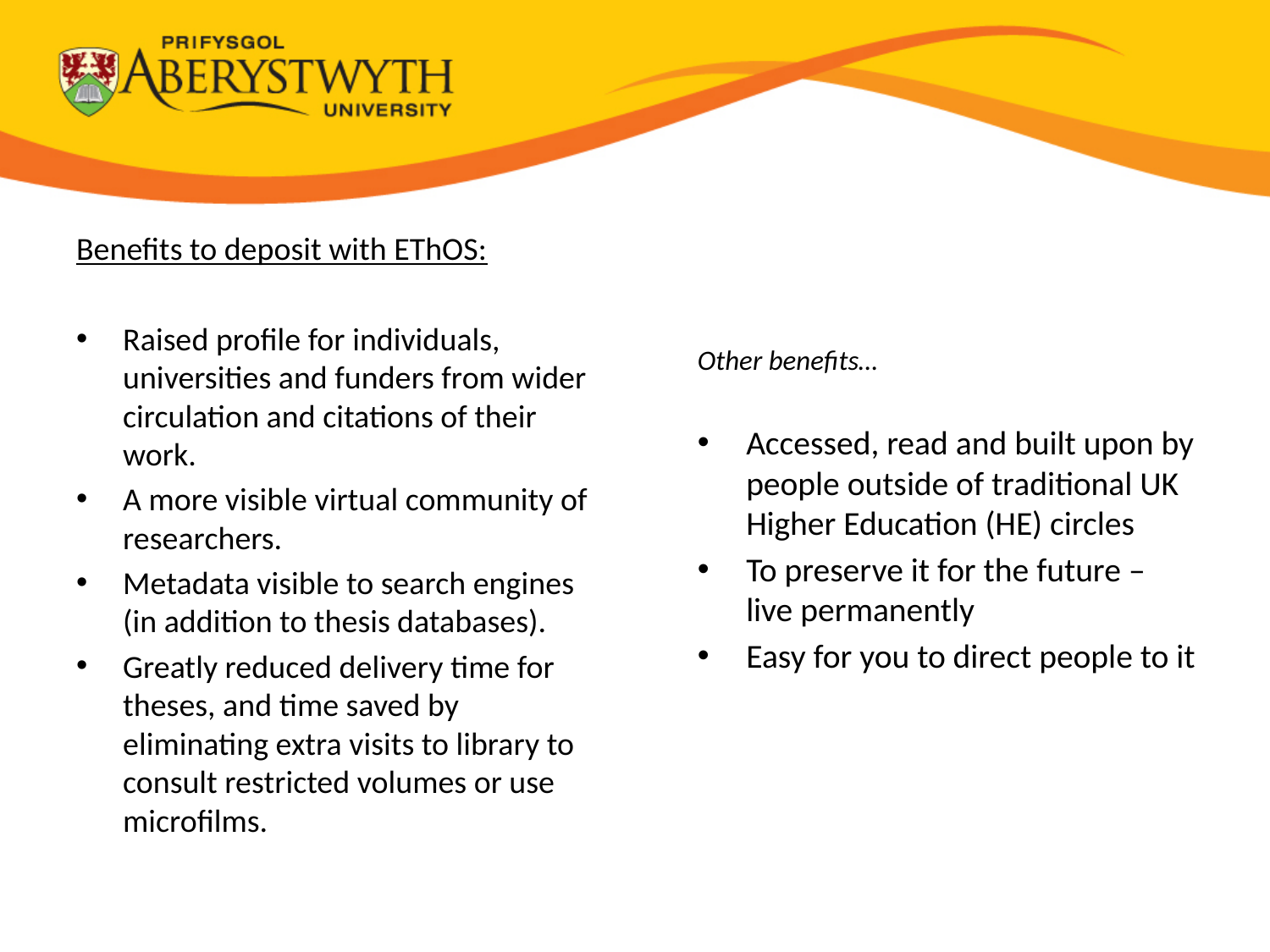

Benefits to deposit with EThOS:

Raised profile for individuals, universities and funders from wider circulation and citations of their work.
A more visible virtual community of researchers.
Metadata visible to search engines (in addition to thesis databases).
Greatly reduced delivery time for theses, and time saved by eliminating extra visits to library to consult restricted volumes or use microfilms.
Other benefits…

Accessed, read and built upon by people outside of traditional UK Higher Education (HE) circles
To preserve it for the future – live permanently
Easy for you to direct people to it